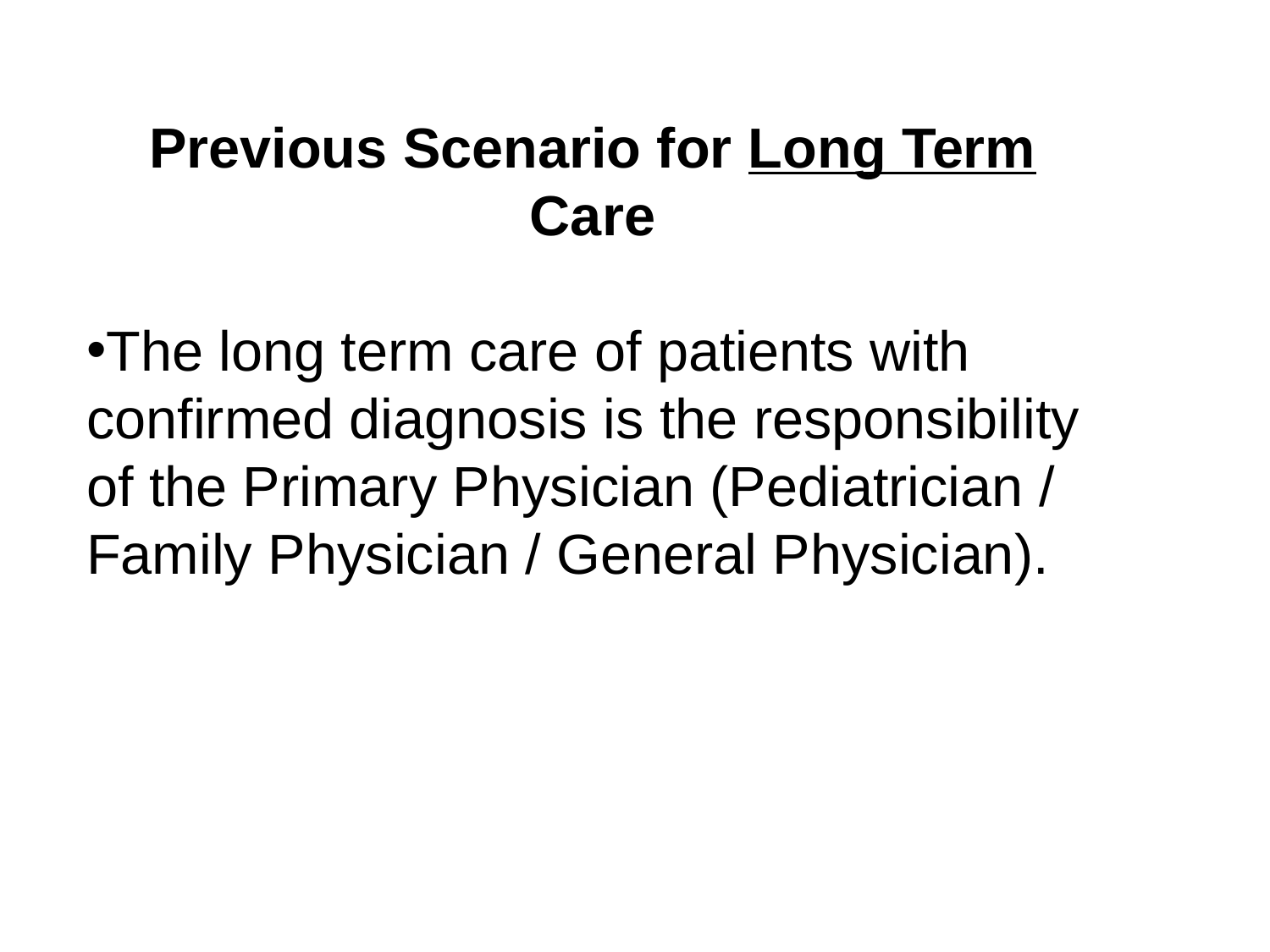

Previous Scenario for Long Term Care

The long term care of patients with confirmed diagnosis is the responsibility of the Primary Physician (Pediatrician / Family Physician / General Physician).